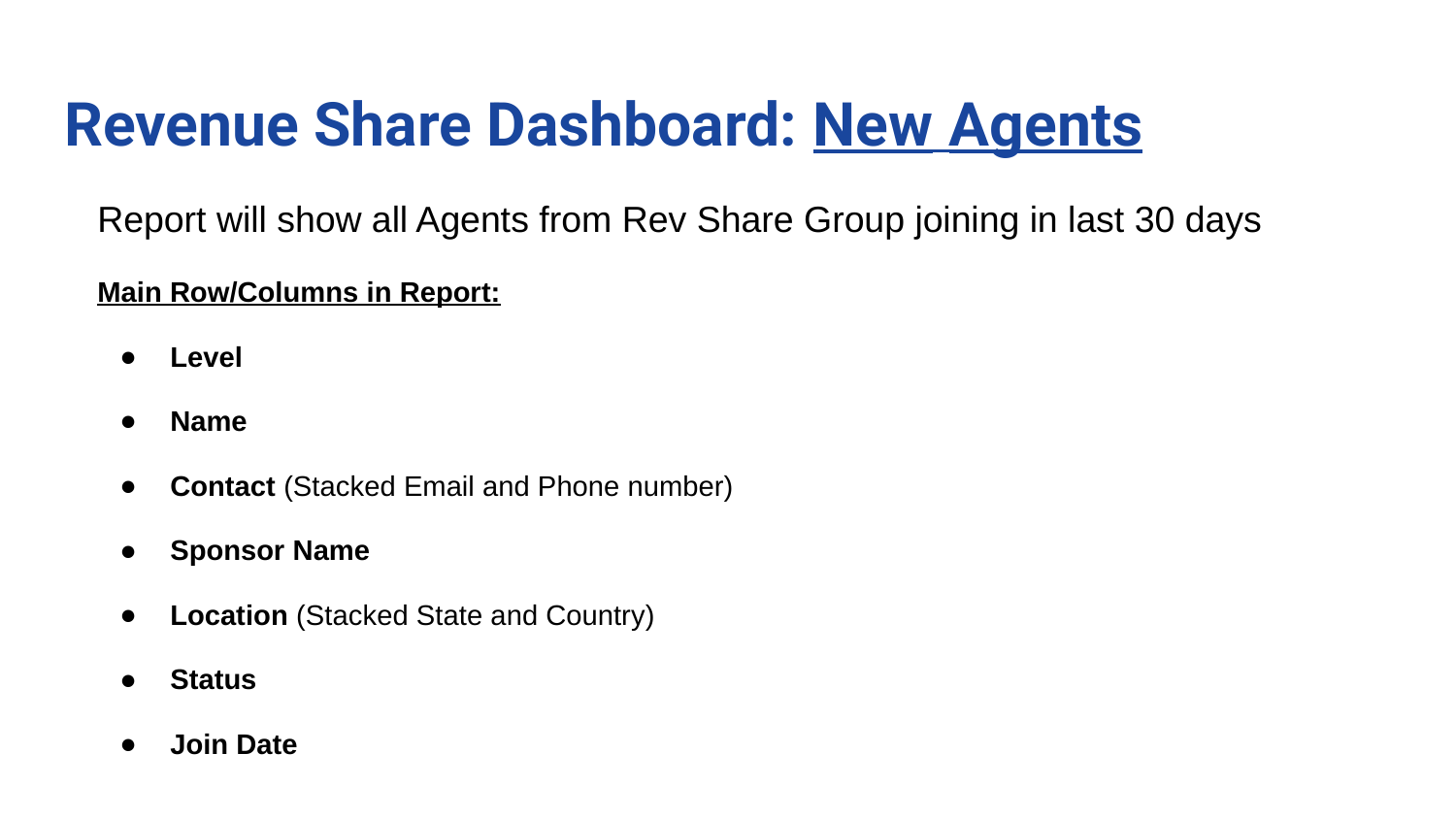

# Revenue Share Dashboard: New Agents
Report will show all Agents from Rev Share Group joining in last 30 days
Main Row/Columns in Report:
Level
Name
Contact (Stacked Email and Phone number)
Sponsor Name
Location (Stacked State and Country)
Status
Join Date